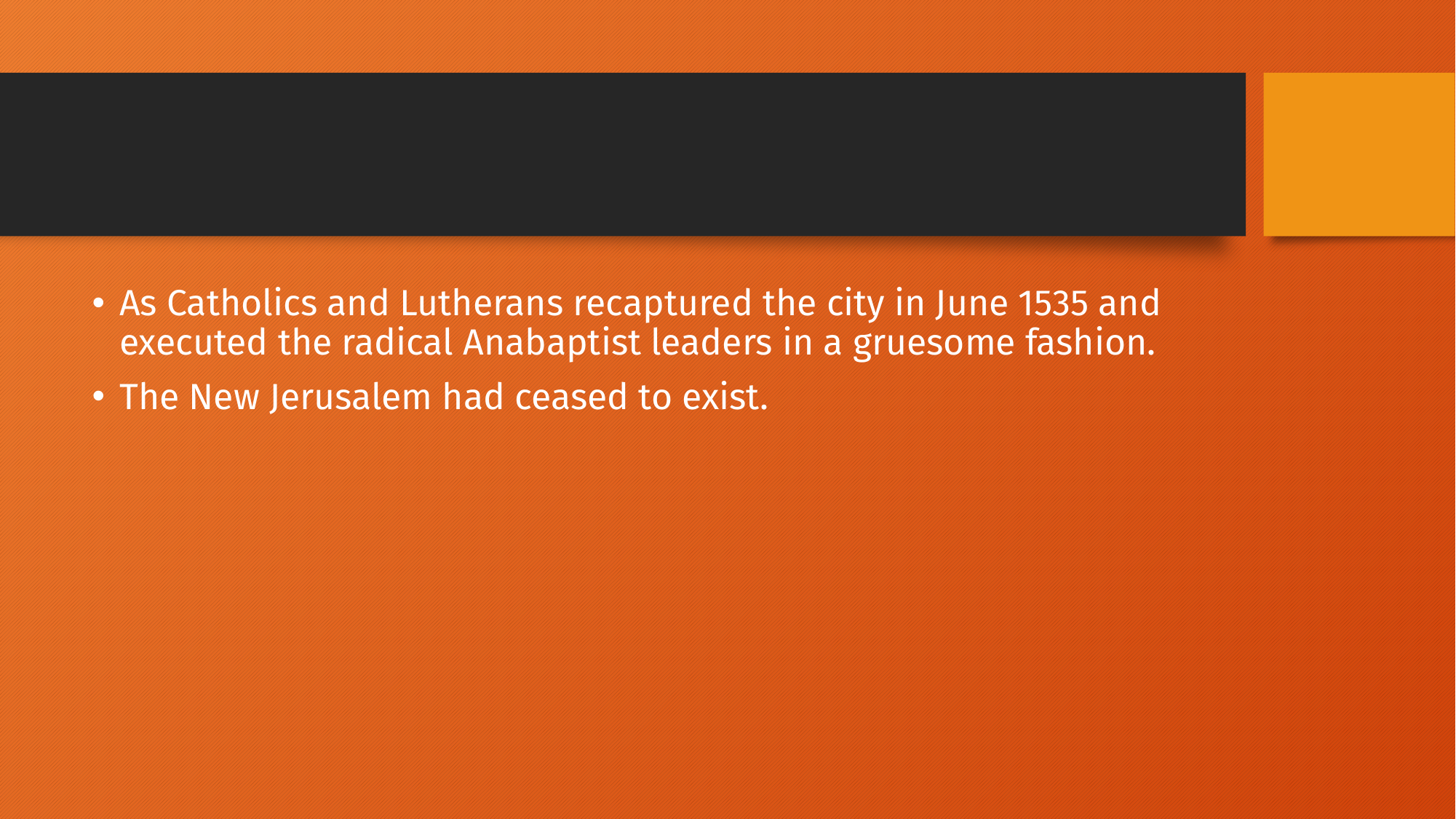

#
As Catholics and Lutherans recaptured the city in June 1535 and executed the radical Anabaptist leaders in a gruesome fashion.
The New Jerusalem had ceased to exist.